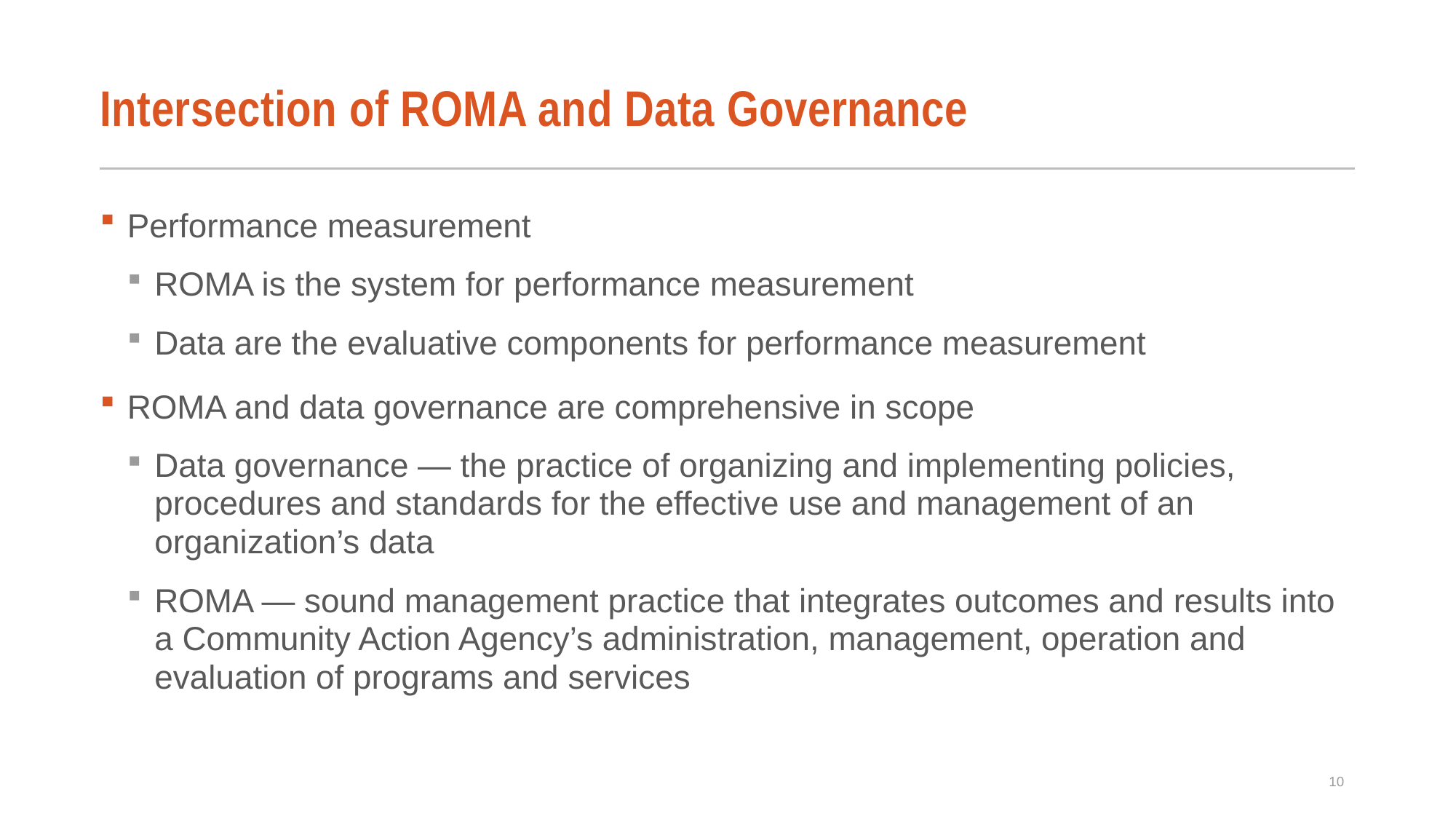

# Intersection of ROMA and Data Governance
Performance measurement
ROMA is the system for performance measurement
Data are the evaluative components for performance measurement
ROMA and data governance are comprehensive in scope
Data governance — the practice of organizing and implementing policies, procedures and standards for the effective use and management of an organization’s data
ROMA — sound management practice that integrates outcomes and results into a Community Action Agency’s administration, management, operation and evaluation of programs and services
10